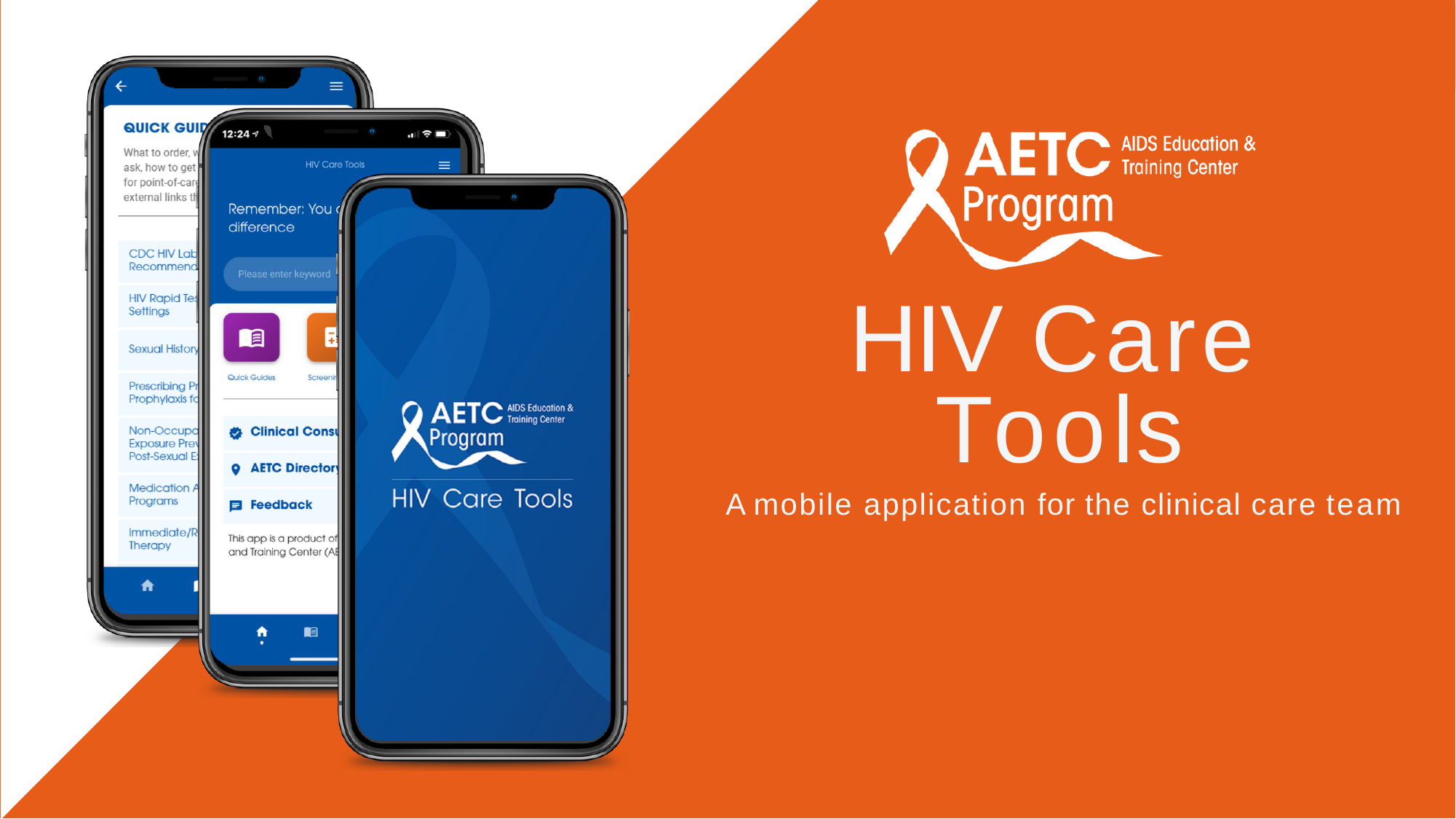

#
HIV Care
Tools
A mobile application for the clinical care team